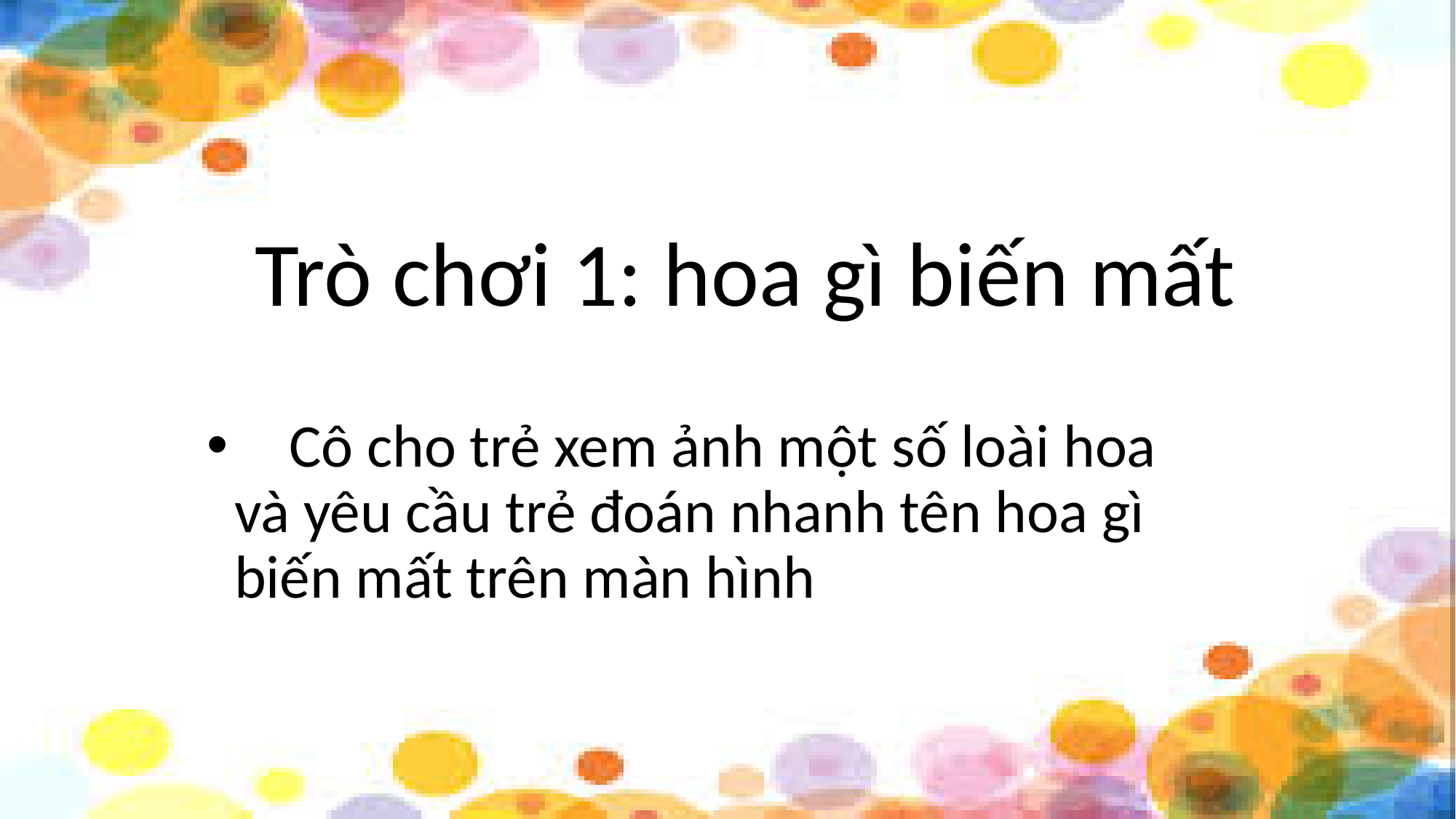

# Trò chơi 1: hoa gì biến mất
    Cô cho trẻ xem ảnh một số loài hoa và yêu cầu trẻ đoán nhanh tên hoa gì biến mất trên màn hình